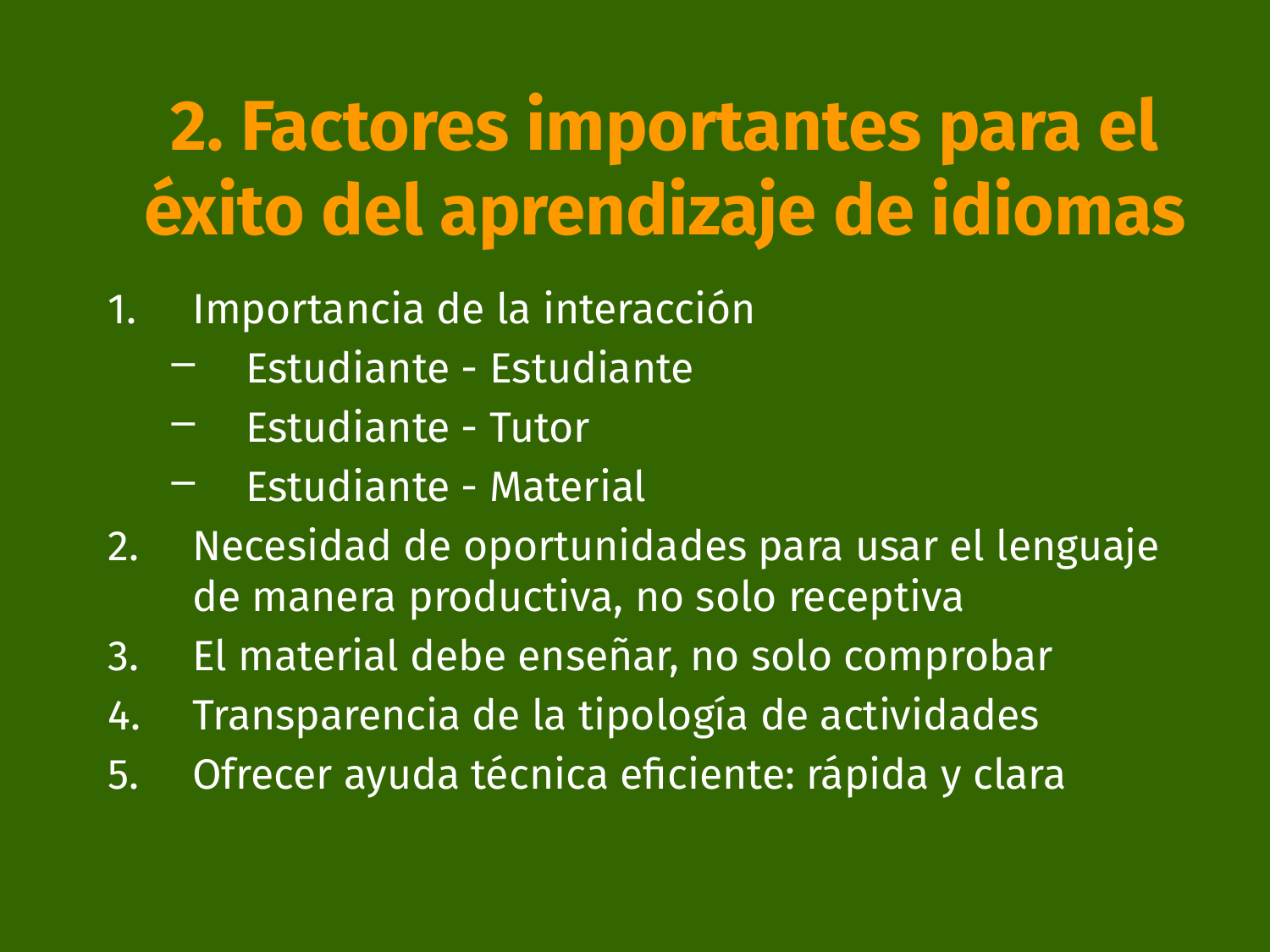

# 2. Factores importantes para el éxito del aprendizaje de idiomas
Importancia de la interacción
Estudiante - Estudiante
Estudiante - Tutor
Estudiante - Material
Necesidad de oportunidades para usar el lenguaje de manera productiva, no solo receptiva
El material debe enseñar, no solo comprobar
Transparencia de la tipología de actividades
Ofrecer ayuda técnica eficiente: rápida y clara